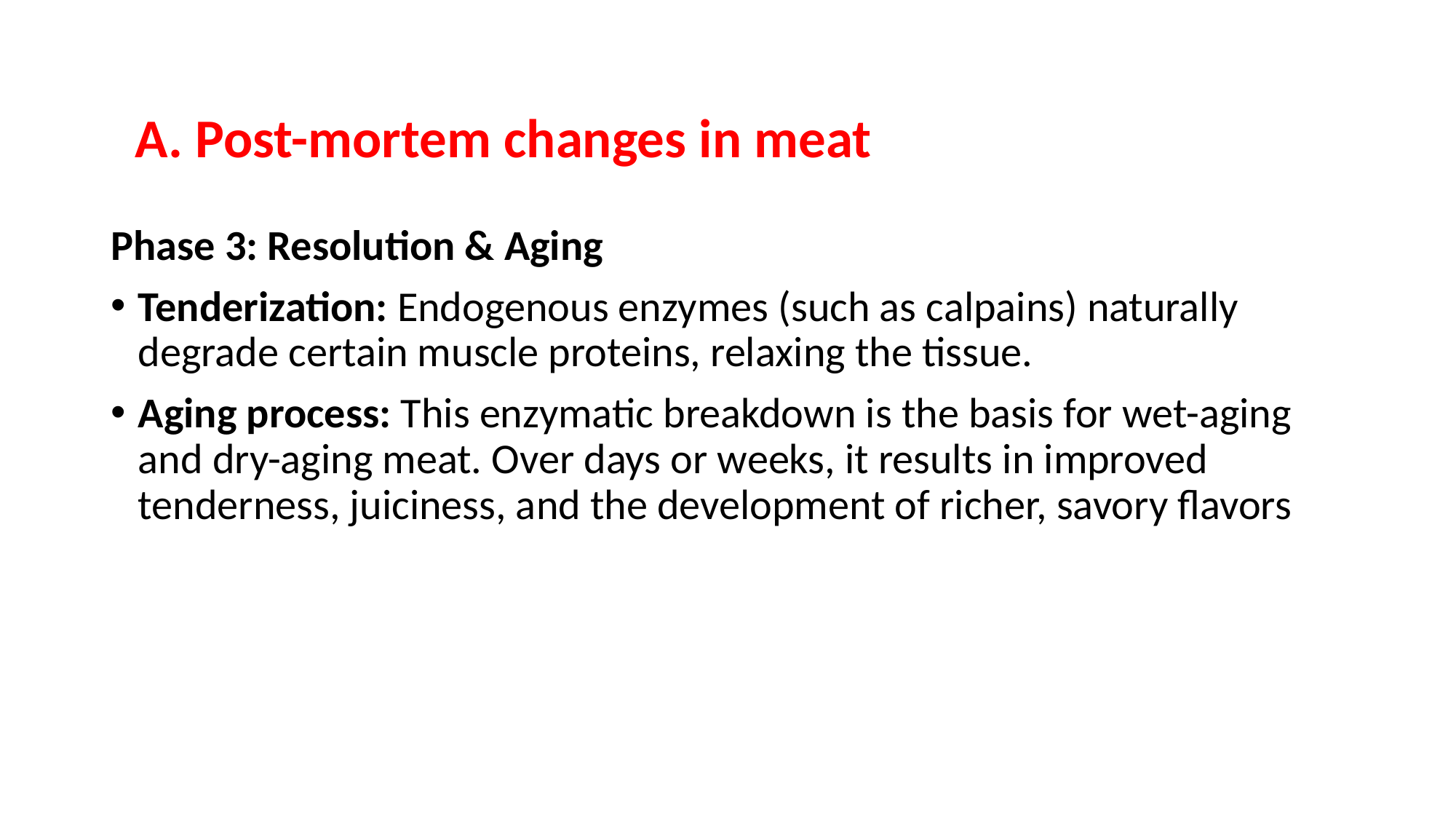

#
A. Post-mortem changes in meat
Phase 3: Resolution & Aging
Tenderization: Endogenous enzymes (such as calpains) naturally degrade certain muscle proteins, relaxing the tissue.
Aging process: This enzymatic breakdown is the basis for wet-aging and dry-aging meat. Over days or weeks, it results in improved tenderness, juiciness, and the development of richer, savory flavors